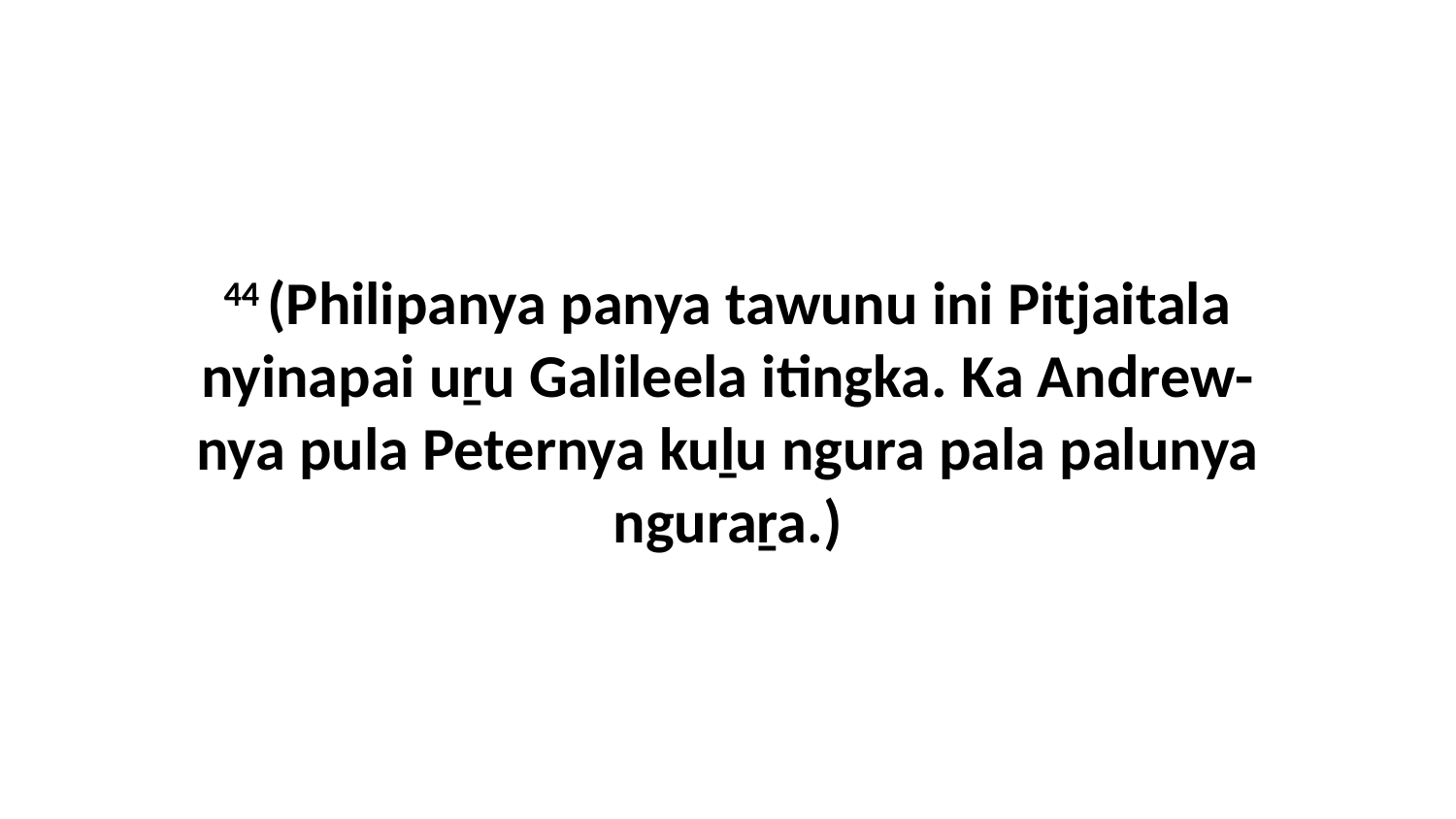

44 (Philipanya panya tawunu ini Pitjaitala nyinapai uṟu Galileela itingka. Ka Andrew-nya pula Peternya kuḻu ngura pala palunya nguraṟa.)